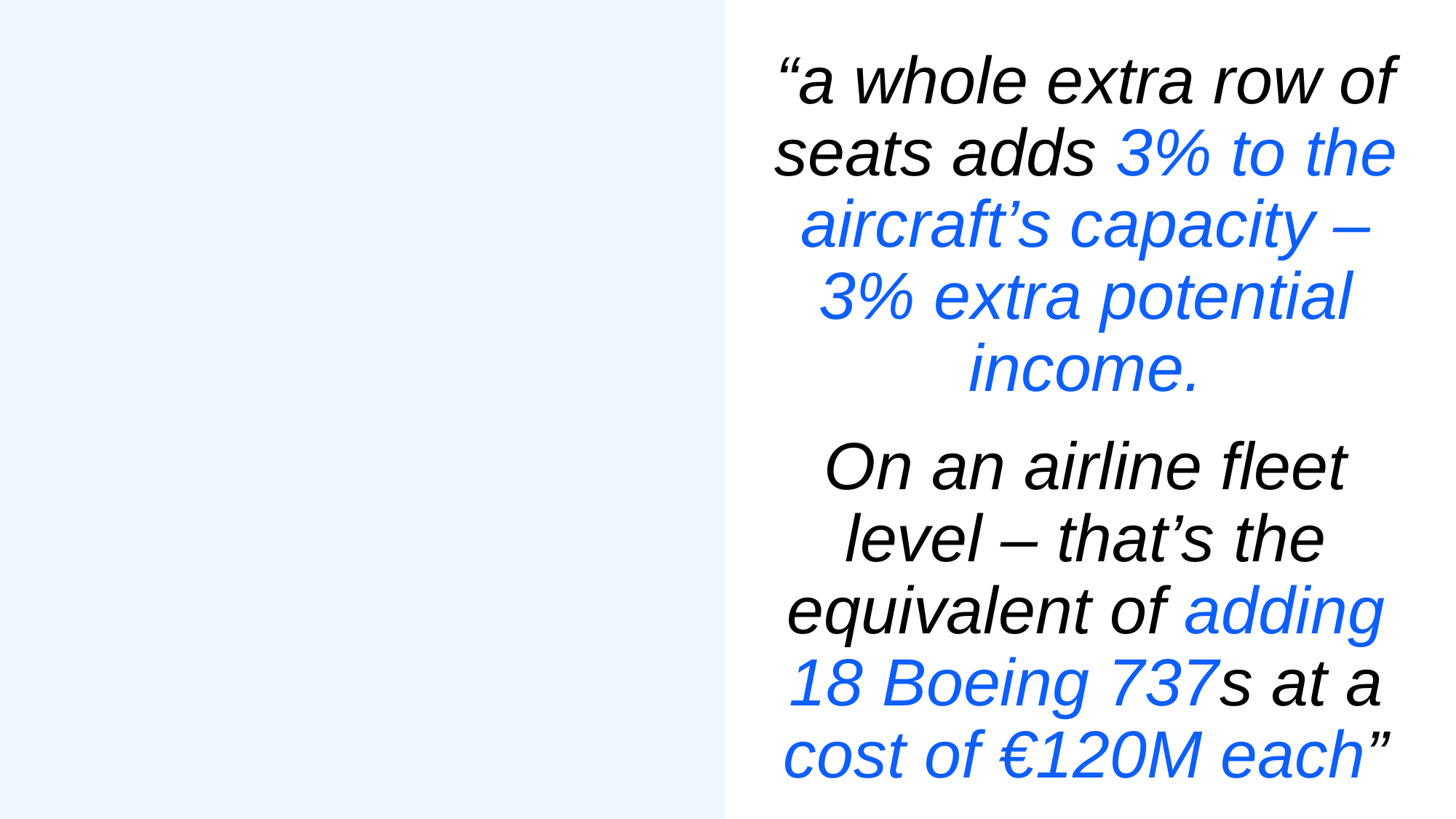

“a whole extra row of seats adds 3% to the aircraft’s capacity – 3% extra potential income.

On an airline fleet level – that’s the equivalent of adding 18 Boeing 737s at a cost of €120M each”